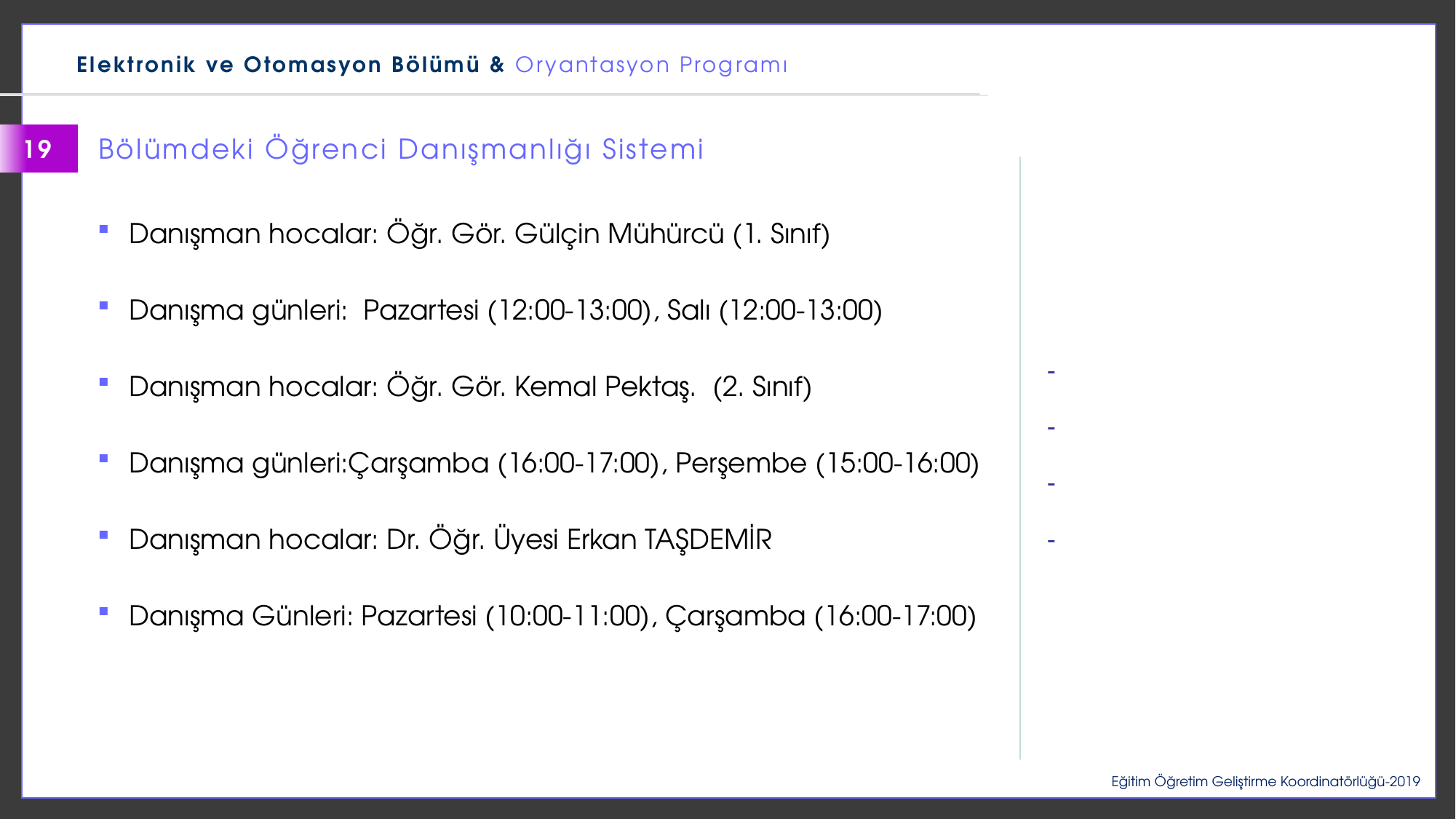

Elektronik ve Otomasyon Bölümü & Oryantasyon Programı
Bölümdeki Öğrenci Danışmanlığı Sistemi
19
Danışman hocalar: Öğr. Gör. Gülçin Mühürcü (1. Sınıf)
Danışma günleri:  Pazartesi (12:00-13:00), Salı (12:00-13:00)
Danışman hocalar: Öğr. Gör. Kemal Pektaş.  (2. Sınıf)
Danışma günleri:Çarşamba (16:00-17:00), Perşembe (15:00-16:00)
Danışman hocalar: Dr. Öğr. Üyesi Erkan TAŞDEMİR
Danışma Günleri: Pazartesi (10:00-11:00), Çarşamba (16:00-17:00)

Eğitim Öğretim Geliştirme Koordinatörlüğü-2019